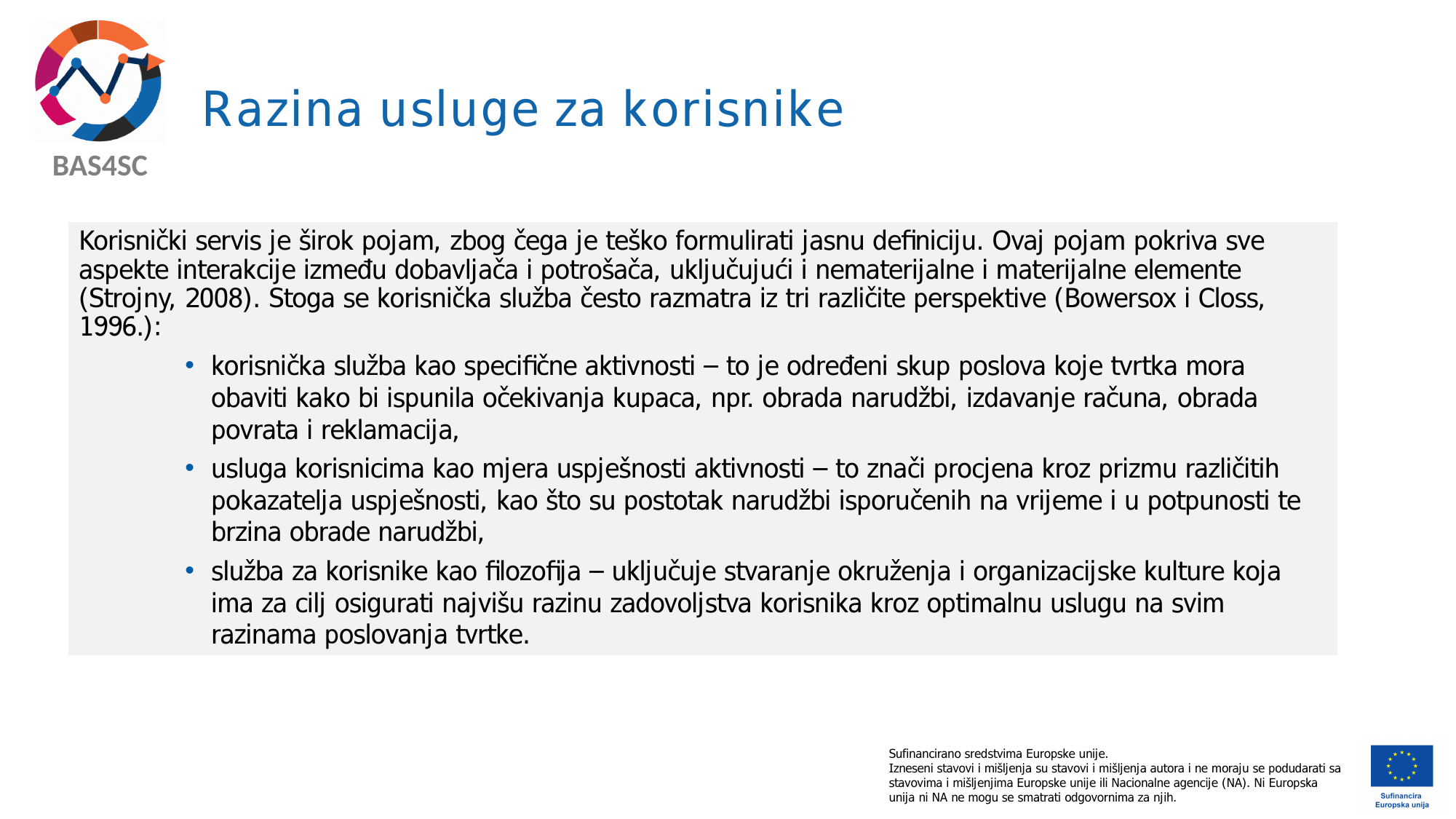

# Razina usluge za korisnike
Korisnički servis je širok pojam, zbog čega je teško formulirati jasnu definiciju. Ovaj pojam pokriva sve aspekte interakcije između dobavljača i potrošača, uključujući i nematerijalne i materijalne elemente (Strojny, 2008). Stoga se korisnička služba često razmatra iz tri različite perspektive (Bowersox i Closs, 1996.):
korisnička služba kao specifične aktivnosti – to je određeni skup poslova koje tvrtka mora obaviti kako bi ispunila očekivanja kupaca, npr. obrada narudžbi, izdavanje računa, obrada povrata i reklamacija,
usluga korisnicima kao mjera uspješnosti aktivnosti – to znači procjena kroz prizmu različitih pokazatelja uspješnosti, kao što su postotak narudžbi isporučenih na vrijeme i u potpunosti te brzina obrade narudžbi,
služba za korisnike kao filozofija – uključuje stvaranje okruženja i organizacijske kulture koja ima za cilj osigurati najvišu razinu zadovoljstva korisnika kroz optimalnu uslugu na svim razinama poslovanja tvrtke.